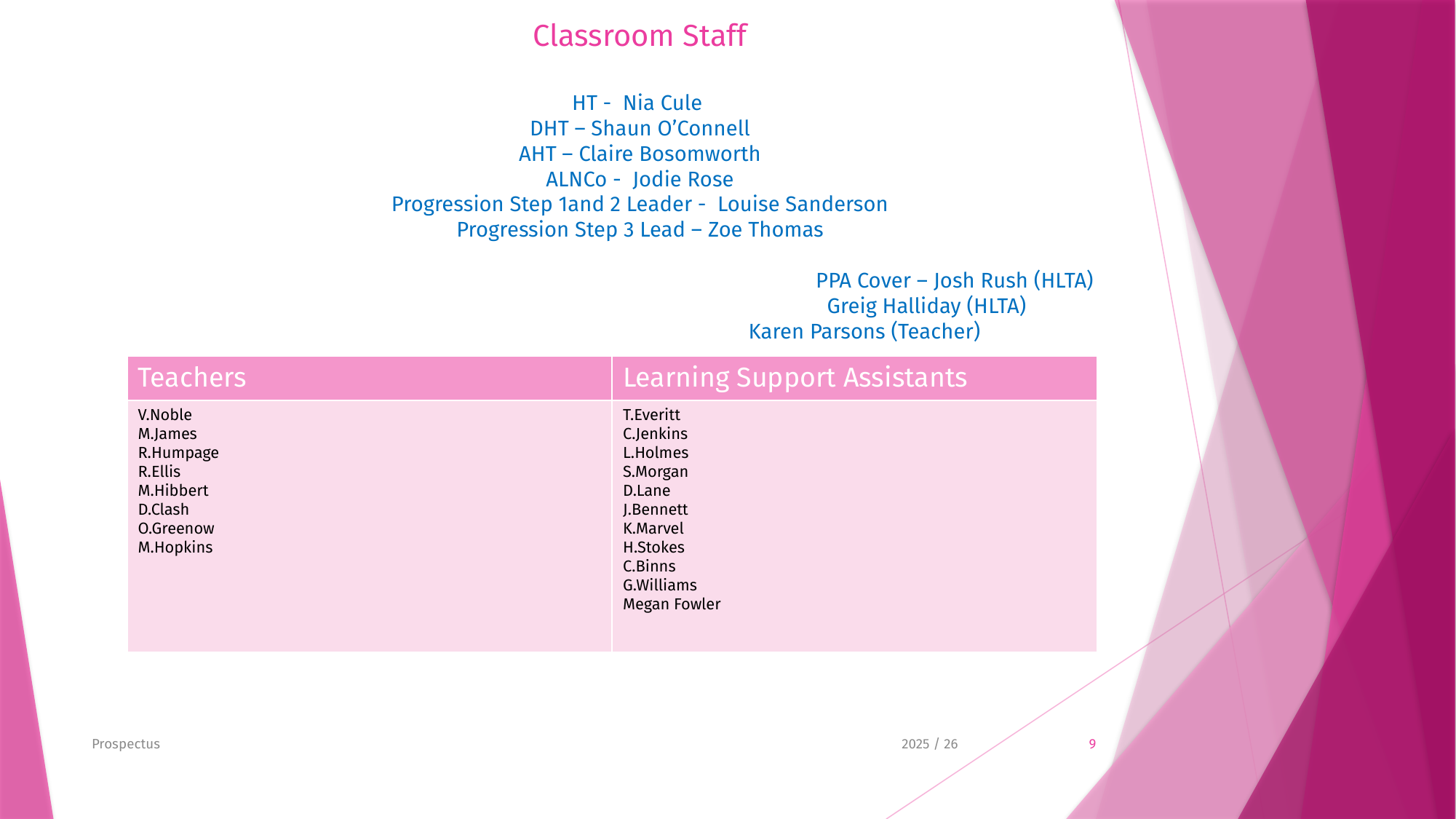

# Classroom Staff HT -  Nia Cule DHT – Shaun O’Connell AHT – Claire Bosomworth ALNCo -  Jodie Rose Progression Step 1and 2 Leader -  Louise Sanderson Progression Step 3 Lead – Zoe Thomas PPA Cover – Josh Rush (HLTA) Greig Halliday (HLTA) Karen Parsons (Teacher)
| Teachers | Learning Support Assistants |
| --- | --- |
| V.Noble M.James R.Humpage R.Ellis M.Hibbert D.Clash O.Greenow M.Hopkins | T.Everitt C.Jenkins L.Holmes S.Morgan D.Lane J.Bennett K.Marvel H.Stokes C.Binns G.Williams Megan Fowler |
Prospectus
2025 / 26
9